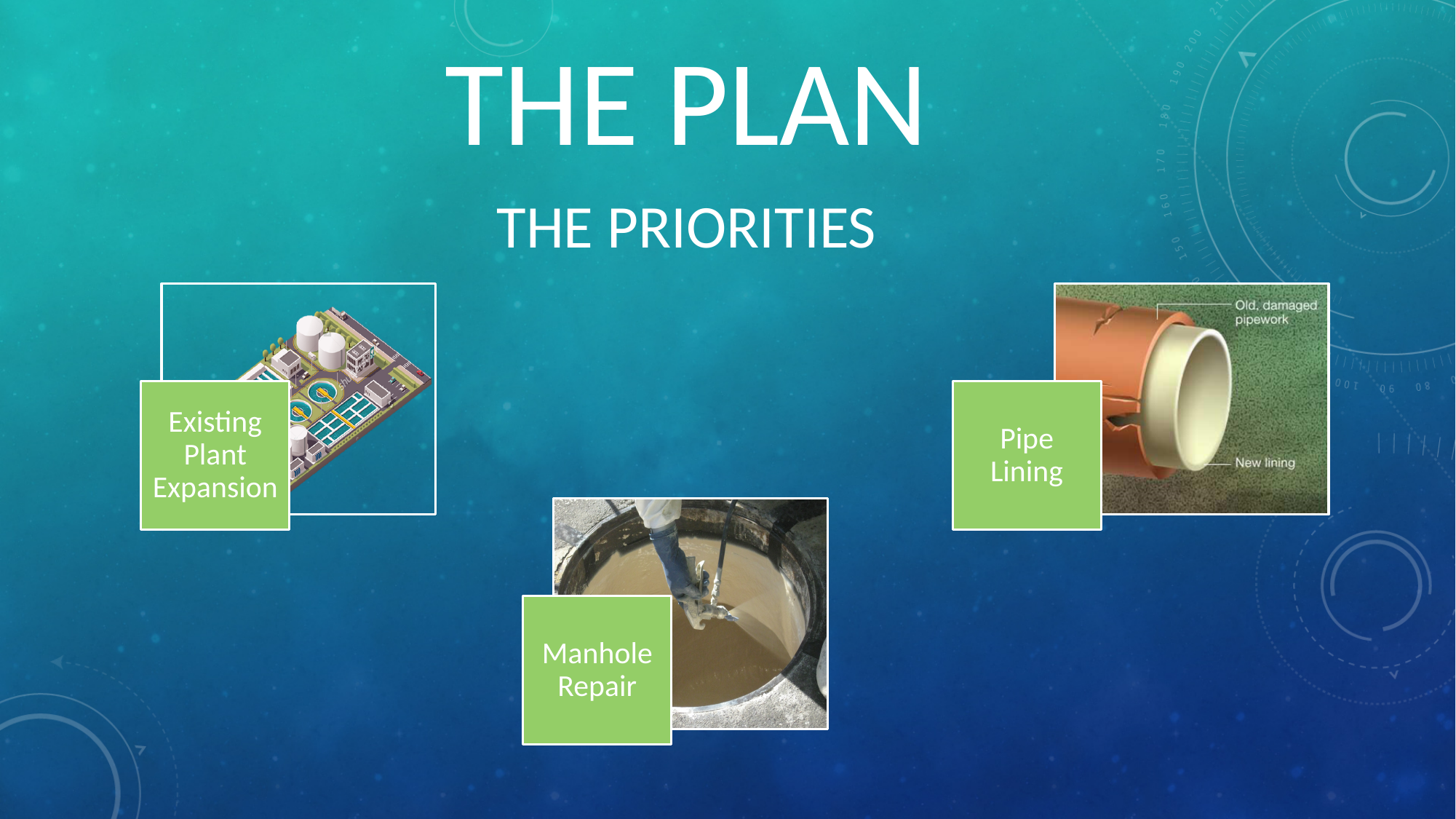

# THE PLAN The priorities
Existing Plant Expansion
Manhole Repair
Pipe Lining